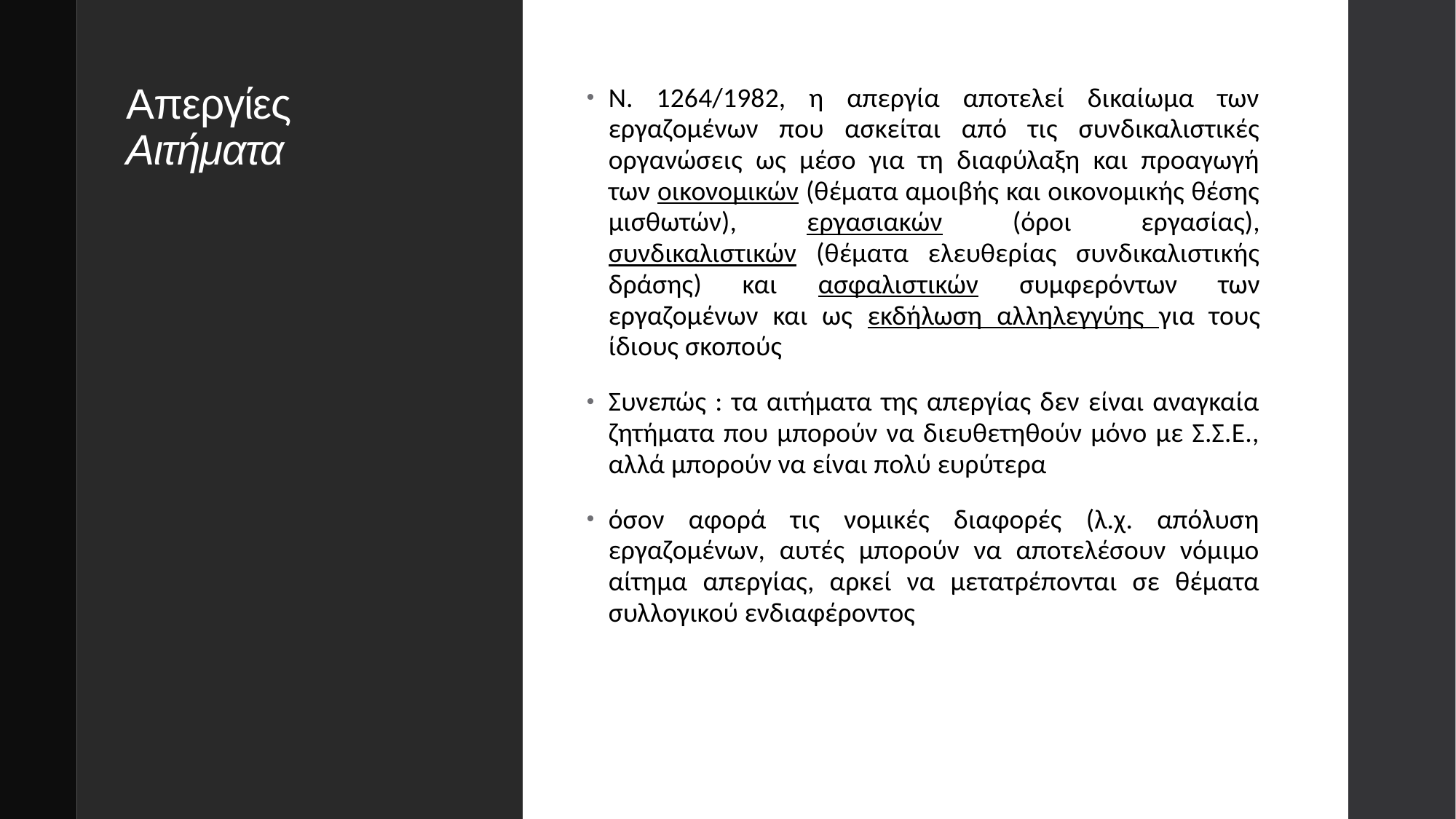

# Απεργίες Αιτήματα
Ν. 1264/1982, η απεργία αποτελεί δικαίωμα των εργαζομένων που ασκείται από τις συνδικαλιστικές οργανώσεις ως μέσο για τη διαφύλαξη και προαγωγή των οικονομικών (θέματα αμοιβής και οικονομικής θέσης μισθωτών), εργασιακών (όροι εργασίας), συνδικαλιστικών (θέματα ελευθερίας συνδικαλιστικής δράσης) και ασφαλιστικών συμφερόντων των εργαζομένων και ως εκδήλωση αλληλεγγύης για τους ίδιους σκοπούς
Συνεπώς : τα αιτήματα της απεργίας δεν είναι αναγκαία ζητήματα που μπορούν να διευθετηθούν μόνο με Σ.Σ.Ε., αλλά μπορούν να είναι πολύ ευρύτερα
όσον αφορά τις νομικές διαφορές (λ.χ. απόλυση εργαζομένων, αυτές μπορούν να αποτελέσουν νόμιμο αίτημα απεργίας, αρκεί να μετατρέπονται σε θέματα συλλογικού ενδιαφέροντος